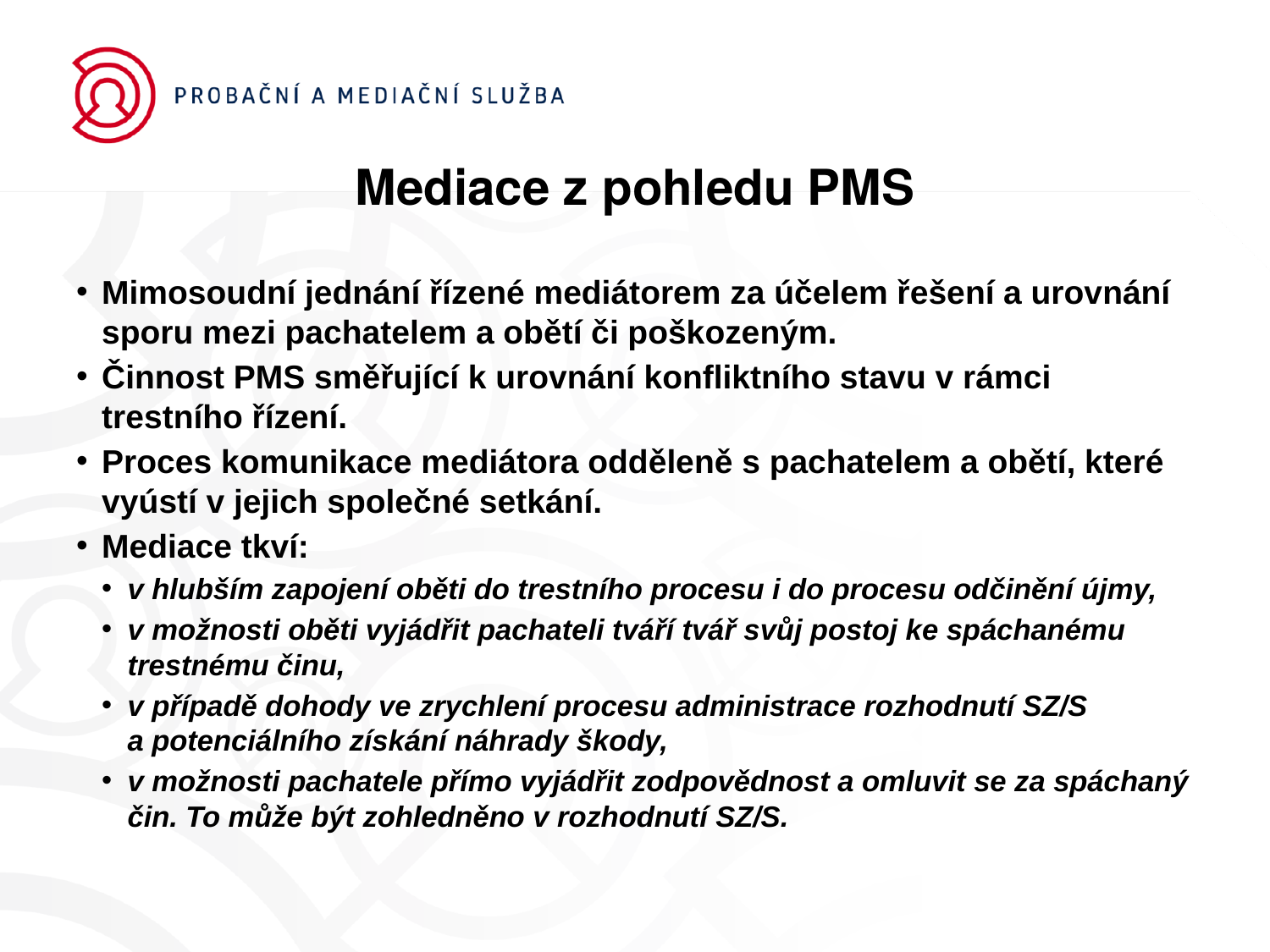

# Mediace z pohledu PMS
Mimosoudní jednání řízené mediátorem za účelem řešení a urovnání sporu mezi pachatelem a obětí či poškozeným.
Činnost PMS směřující k urovnání konfliktního stavu v rámci trestního řízení.
Proces komunikace mediátora odděleně s pachatelem a obětí, které vyústí v jejich společné setkání.
Mediace tkví:
v hlubším zapojení oběti do trestního procesu i do procesu odčinění újmy,
v možnosti oběti vyjádřit pachateli tváří tvář svůj postoj ke spáchanému trestnému činu,
v případě dohody ve zrychlení procesu administrace rozhodnutí SZ/S
a potenciálního získání náhrady škody,
v možnosti pachatele přímo vyjádřit zodpovědnost a omluvit se za spáchaný čin. To může být zohledněno v rozhodnutí SZ/S.